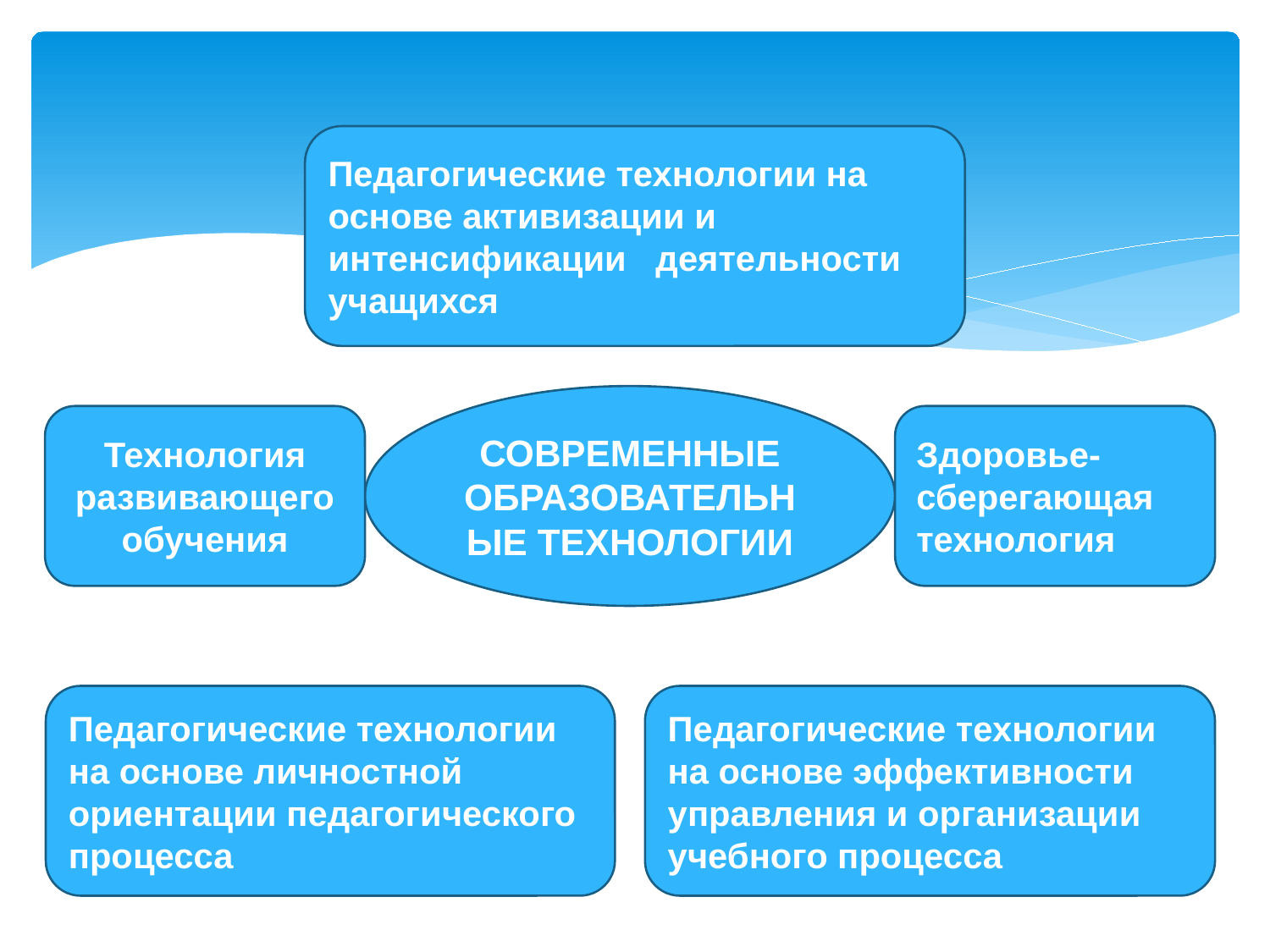

Педагогические технологии на основе активизации и интенсификации   деятельности учащихся
СОВРЕМЕННЫЕ ОБРАЗОВАТЕЛЬНЫЕ ТЕХНОЛОГИИ
Технология развивающего обучения
Здоровье-сберегающая технология
Педагогические технологии на основе личностной ориентации педагогического процесса
Педагогические технологии на основе эффективности управления и организации учебного процесса